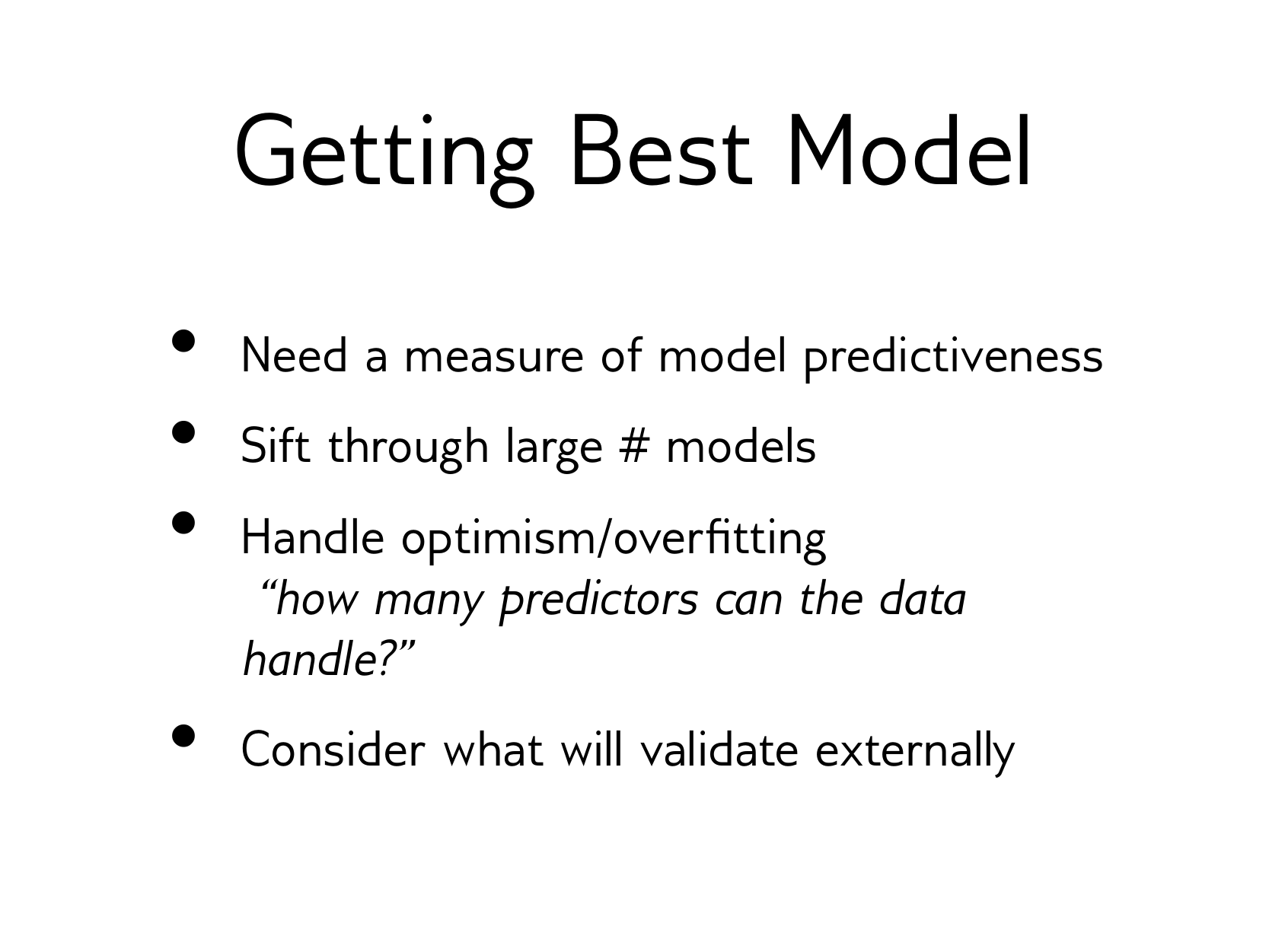

# Getting Best Model
Need a measure of model predictiveness
Sift through large # models
Handle optimism/overfitting                      “how many predictors can the data handle?”
Consider what will validate externally